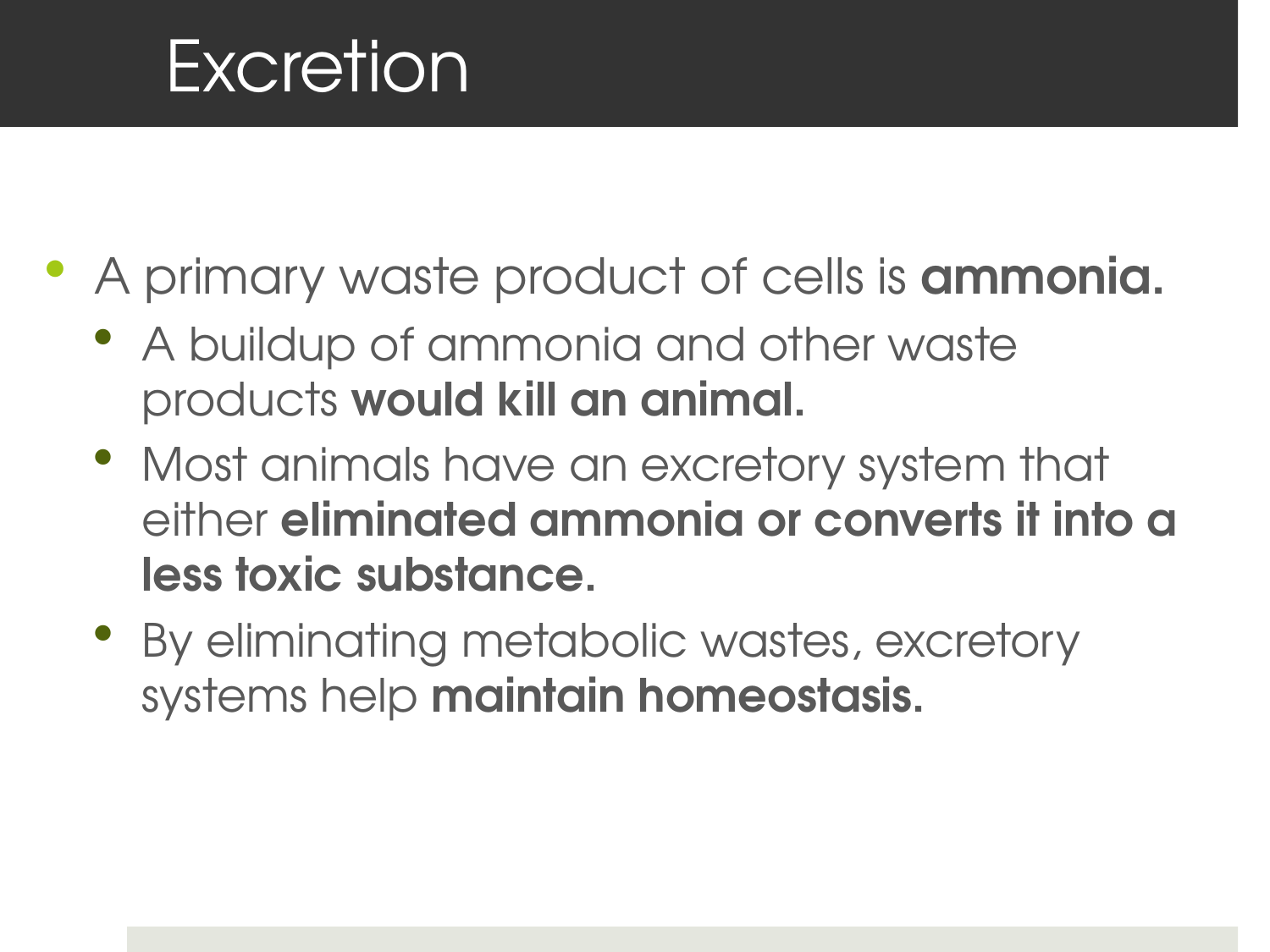

# Excretion
A primary waste product of cells is ammonia.
A buildup of ammonia and other waste products would kill an animal.
Most animals have an excretory system that either eliminated ammonia or converts it into a less toxic substance.
By eliminating metabolic wastes, excretory systems help maintain homeostasis.